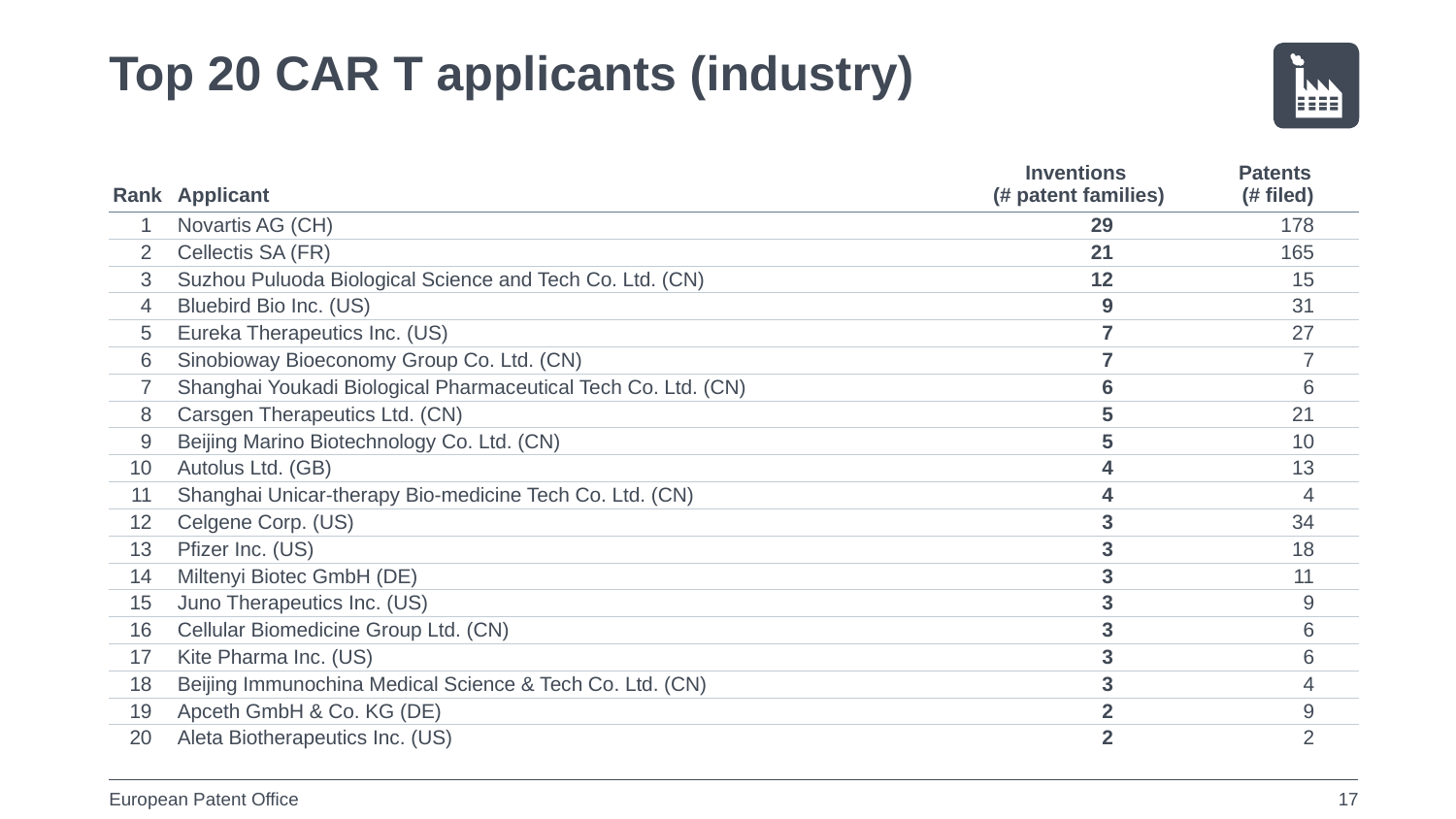

Top 20 CAR T applicants (industry)

| Rank | Applicant | Inventions (# patent families) | Patents (# filed) |
| --- | --- | --- | --- |
| 1 | Novartis AG (CH) | 29 | 178 |
| 2 | Cellectis SA (FR) | 21 | 165 |
| 3 | Suzhou Puluoda Biological Science and Tech Co. Ltd. (CN) | 12 | 15 |
| 4 | Bluebird Bio Inc. (US) | 9 | 31 |
| 5 | Eureka Therapeutics Inc. (US) | 7 | 27 |
| 6 | Sinobioway Bioeconomy Group Co. Ltd. (CN) | 7 | 7 |
| 7 | Shanghai Youkadi Biological Pharmaceutical Tech Co. Ltd. (CN) | 6 | 6 |
| 8 | Carsgen Therapeutics Ltd. (CN) | 5 | 21 |
| 9 | Beijing Marino Biotechnology Co. Ltd. (CN) | 5 | 10 |
| 10 | Autolus Ltd. (GB) | 4 | 13 |
| 11 | Shanghai Unicar-therapy Bio-medicine Tech Co. Ltd. (CN) | 4 | 4 |
| 12 | Celgene Corp. (US) | 3 | 34 |
| 13 | Pfizer Inc. (US) | 3 | 18 |
| 14 | Miltenyi Biotec GmbH (DE) | 3 | 11 |
| 15 | Juno Therapeutics Inc. (US) | 3 | 9 |
| 16 | Cellular Biomedicine Group Ltd. (CN) | 3 | 6 |
| 17 | Kite Pharma Inc. (US) | 3 | 6 |
| 18 | Beijing Immunochina Medical Science & Tech Co. Ltd. (CN) | 3 | 4 |
| 19 | Apceth GmbH & Co. KG (DE) | 2 | 9 |
| 20 | Aleta Biotherapeutics Inc. (US) | 2 | 2 |
17